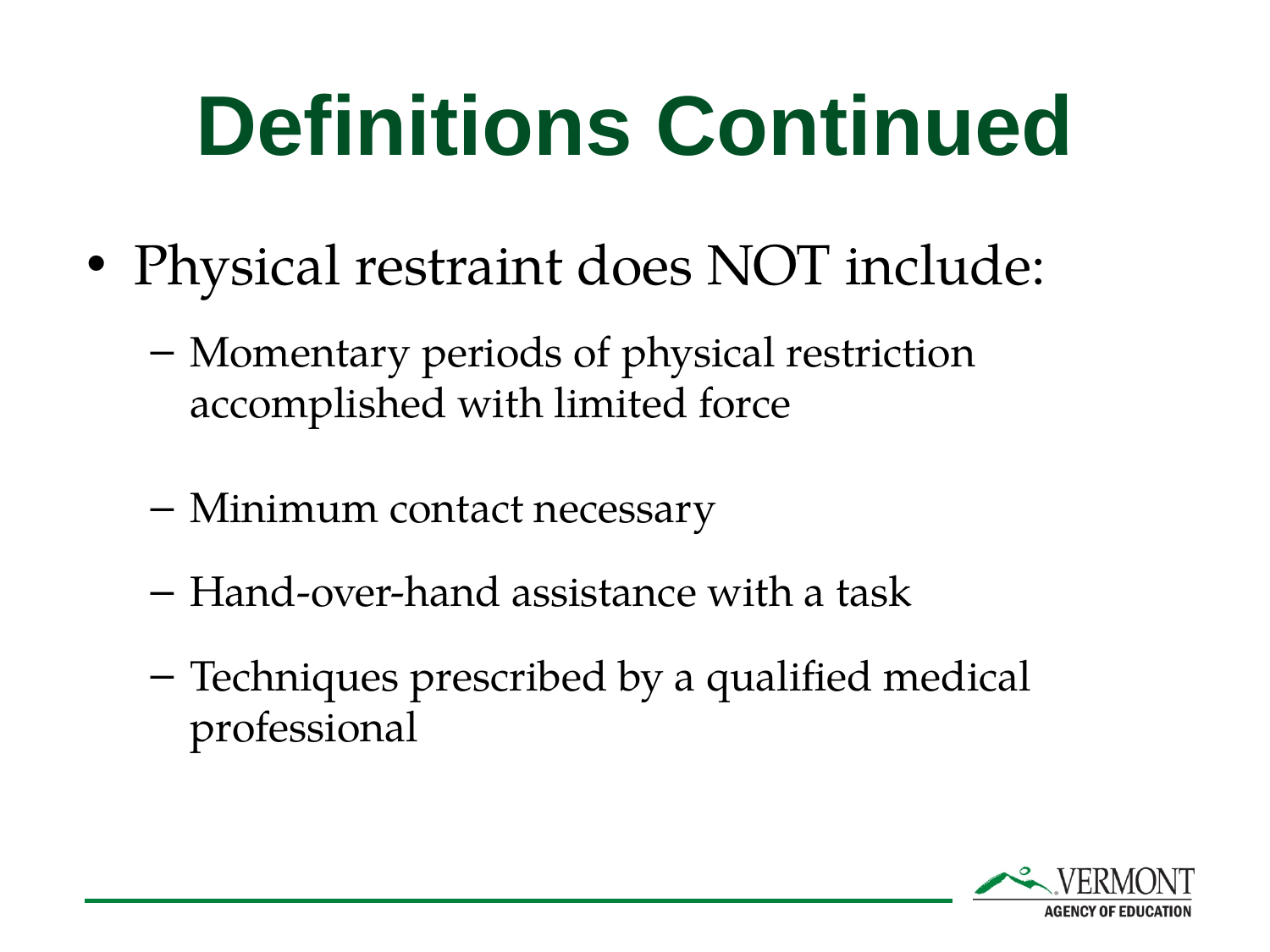

# Definitions Continued
Physical restraint does NOT include:

Momentary periods of physical restriction accomplished with limited force

Minimum contact necessary

Hand-over-hand assistance with a task

Techniques prescribed by a qualified medical professional